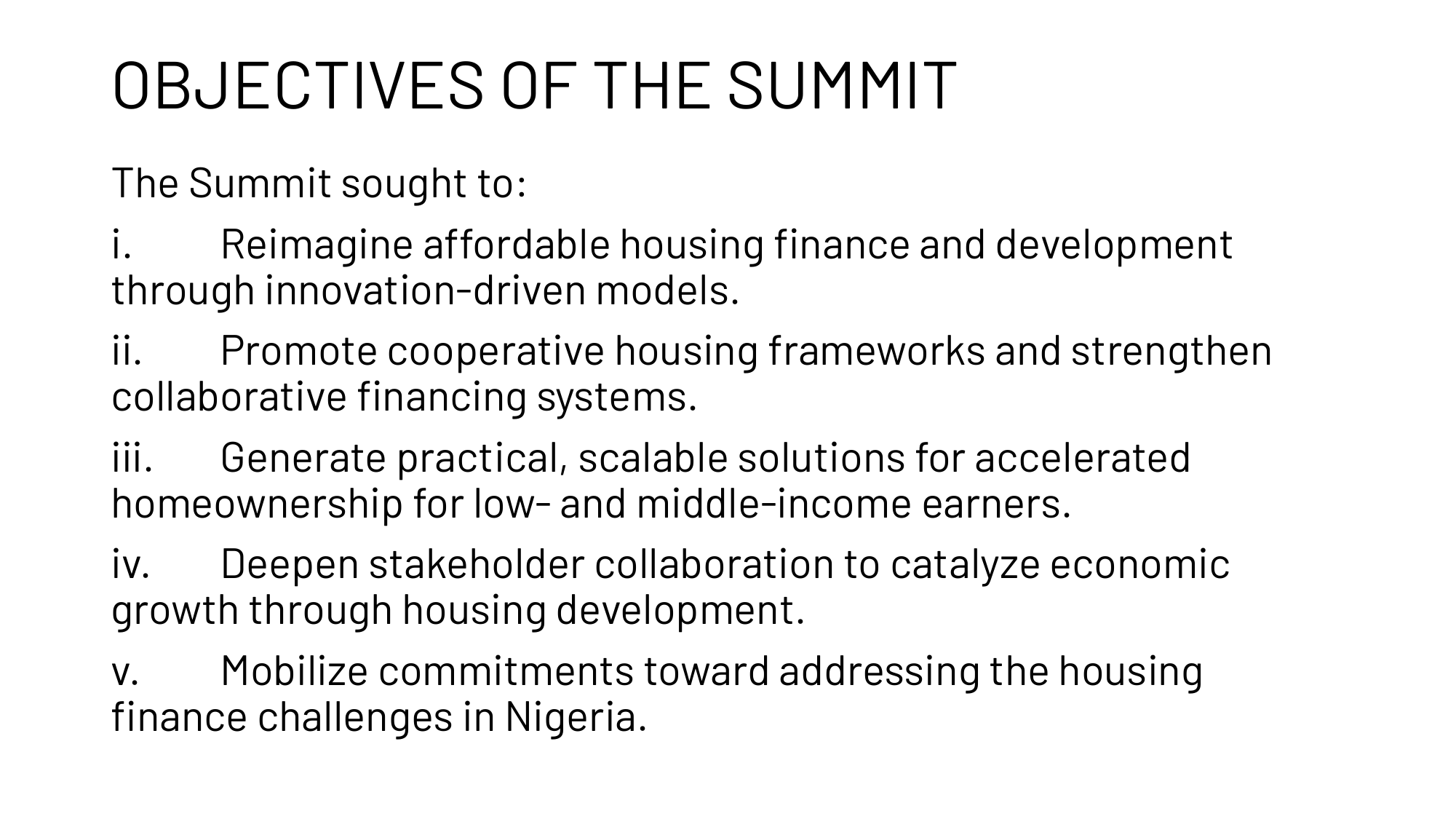

# OBJECTIVES OF THE SUMMIT
The Summit sought to:
i.	Reimagine affordable housing finance and development through innovation-driven models.
ii.	Promote cooperative housing frameworks and strengthen collaborative financing systems.
iii.	Generate practical, scalable solutions for accelerated homeownership for low- and middle-income earners.
iv.	Deepen stakeholder collaboration to catalyze economic growth through housing development.
v.	Mobilize commitments toward addressing the housing finance challenges in Nigeria.